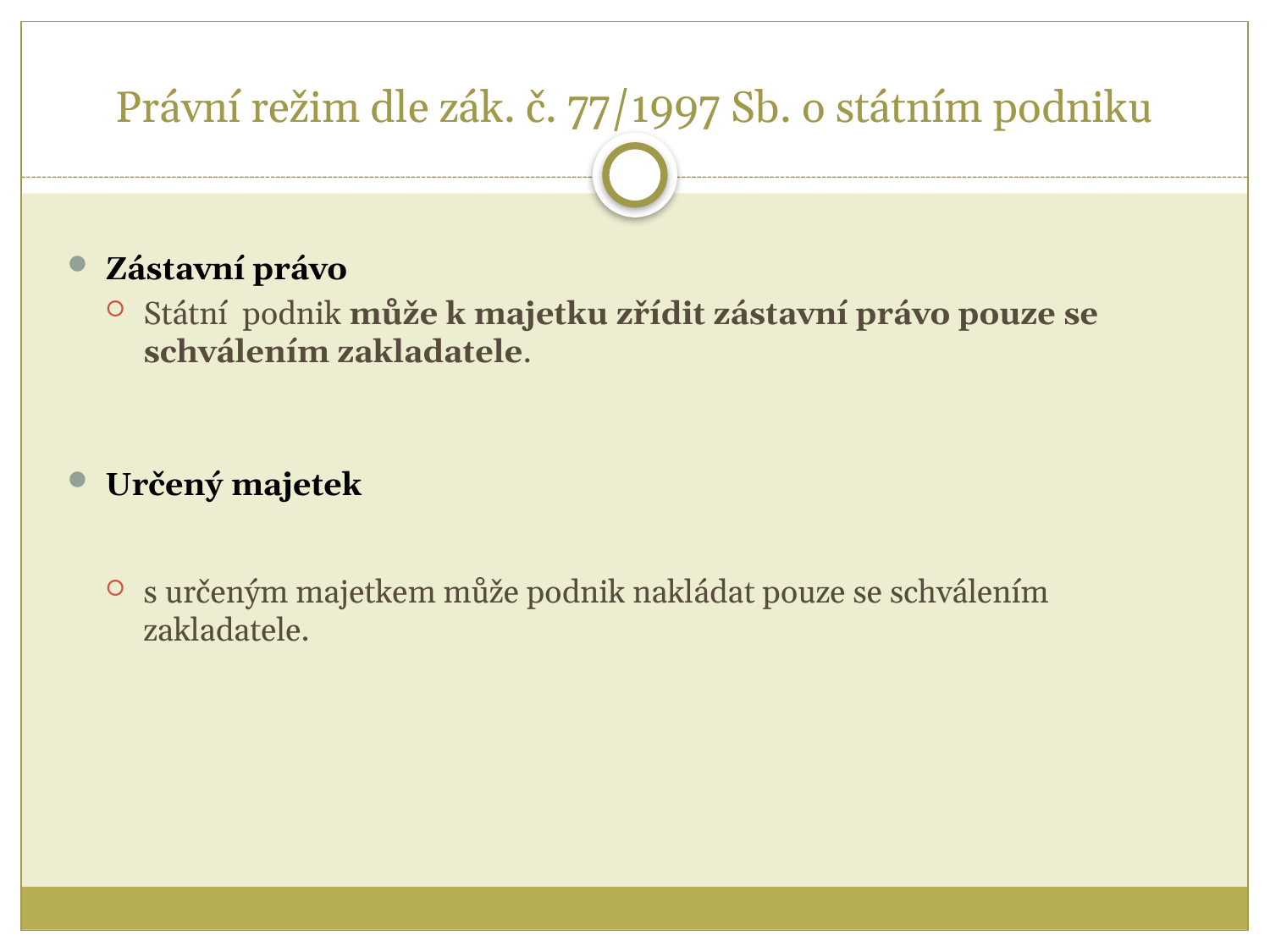

# Právní režim dle zák. č. 77/1997 Sb. o státním podniku

Zástavní právo
Státní  podnik může k majetku zřídit zástavní právo pouze se schválením zakladatele.

Určený majetek

s určeným majetkem může podnik nakládat pouze se schválením zakladatele.